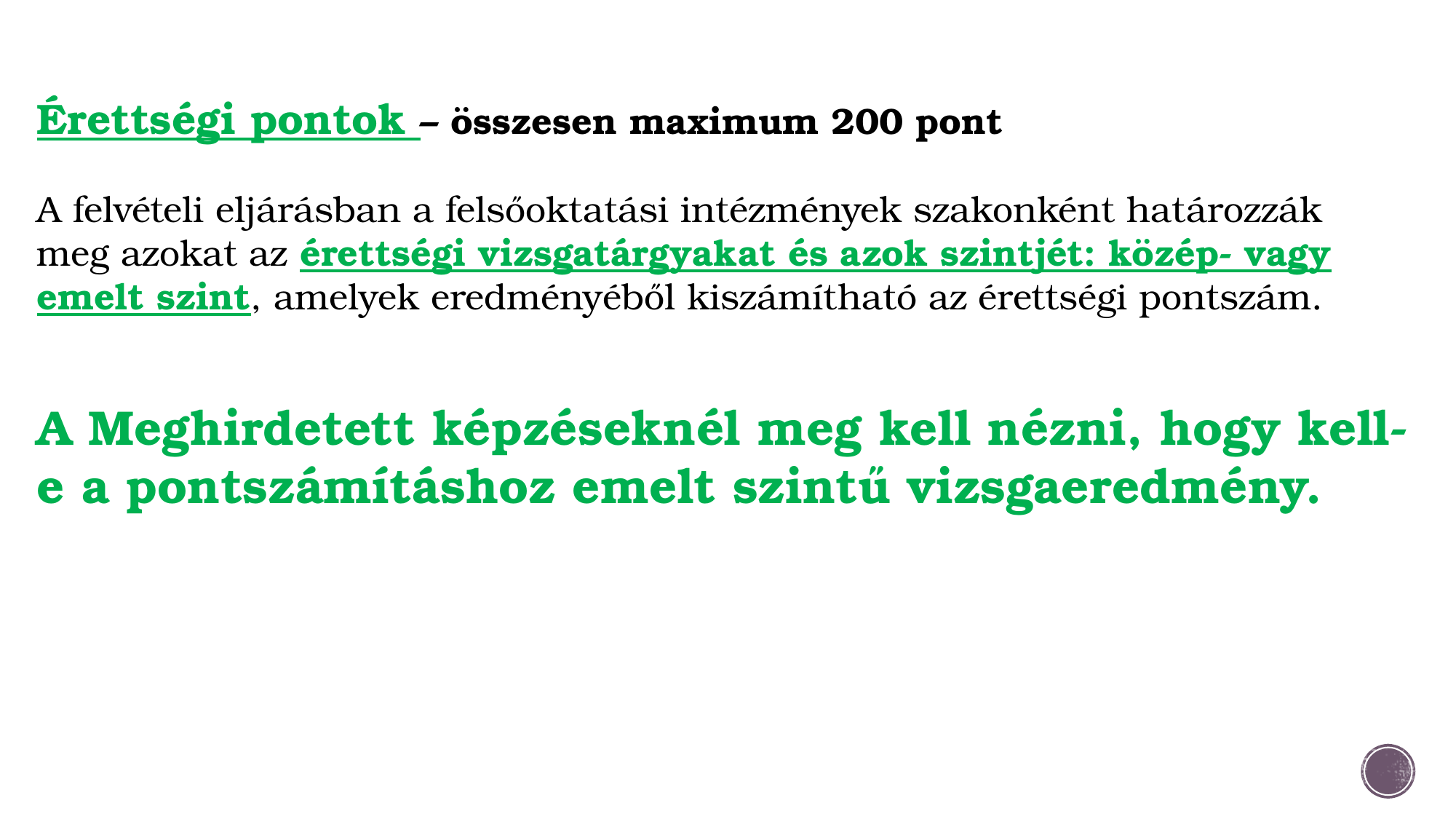

Érettségi pontok – összesen maximum 200 pont

A felvételi eljárásban a felsőoktatási intézmények szakonként határozzák meg azokat az érettségi vizsgatárgyakat és azok szintjét: közép- vagy emelt szint, amelyek eredményéből kiszámítható az érettségi pontszám.

A Meghirdetett képzéseknél meg kell nézni, hogy kell-e a pontszámításhoz emelt szintű vizsgaeredmény.